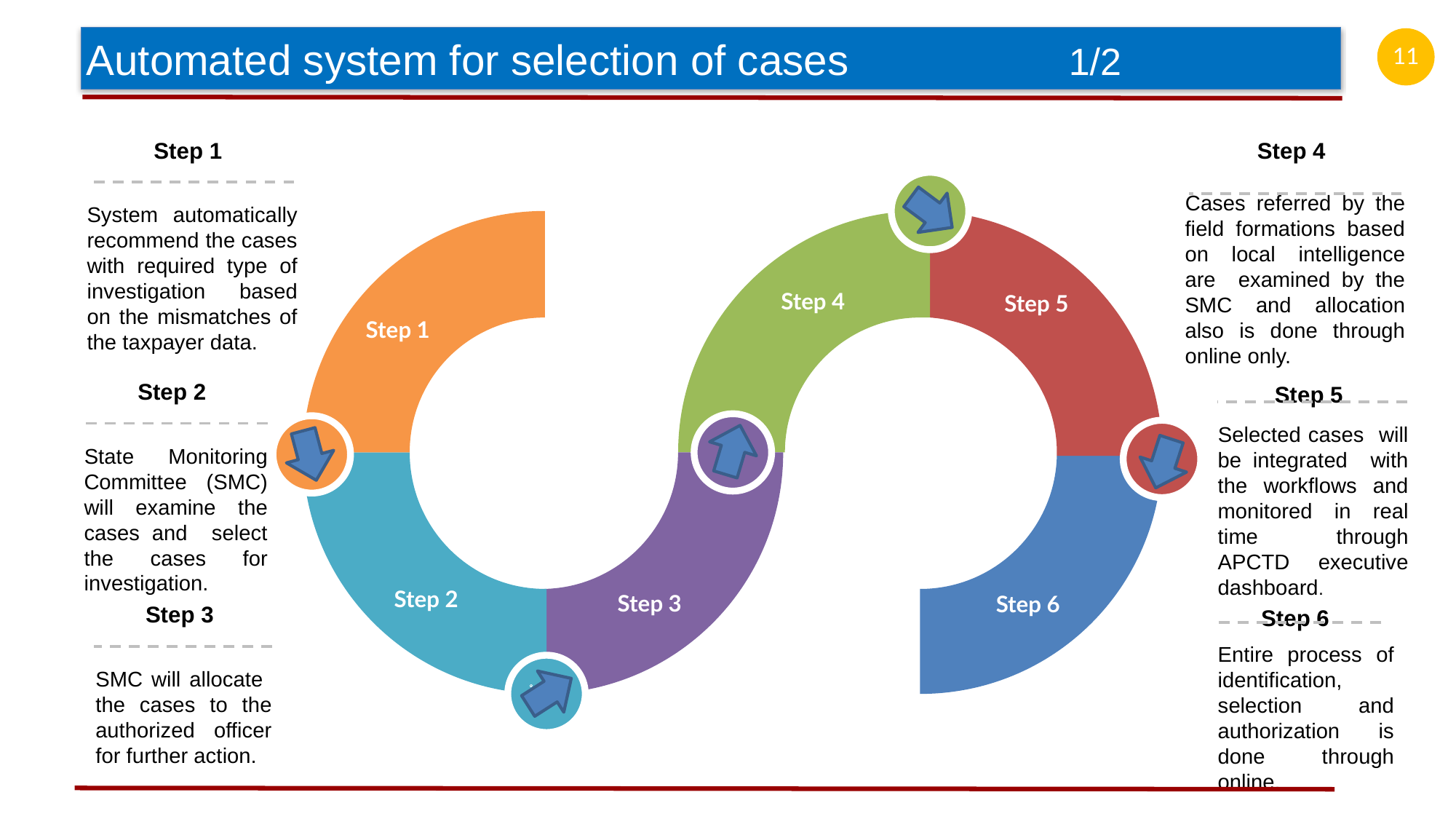

Automated system for selection of cases			1/2
11

Step 1

System automatically recommend the cases with required type of investigation based on the mismatches of the taxpayer data.
Step 4
Cases referred by the field formations based on local intelligence are  examined by the SMC and allocation also is done through online only.

Step 4

Step 1

Step 5

Step 2

State  Monitoring Committee (SMC) will examine the cases and  select the cases for investigation.
Step 5

Selected cases  will be integrated  with the workflows and monitored in real time through APCTD  executive dashboard.

Step 3

Step 2

Step 6
Step 3

SMC will allocate  the cases to the authorized officer for further action.
Step 6

Entire process of identification,  selection and authorization is done through online.